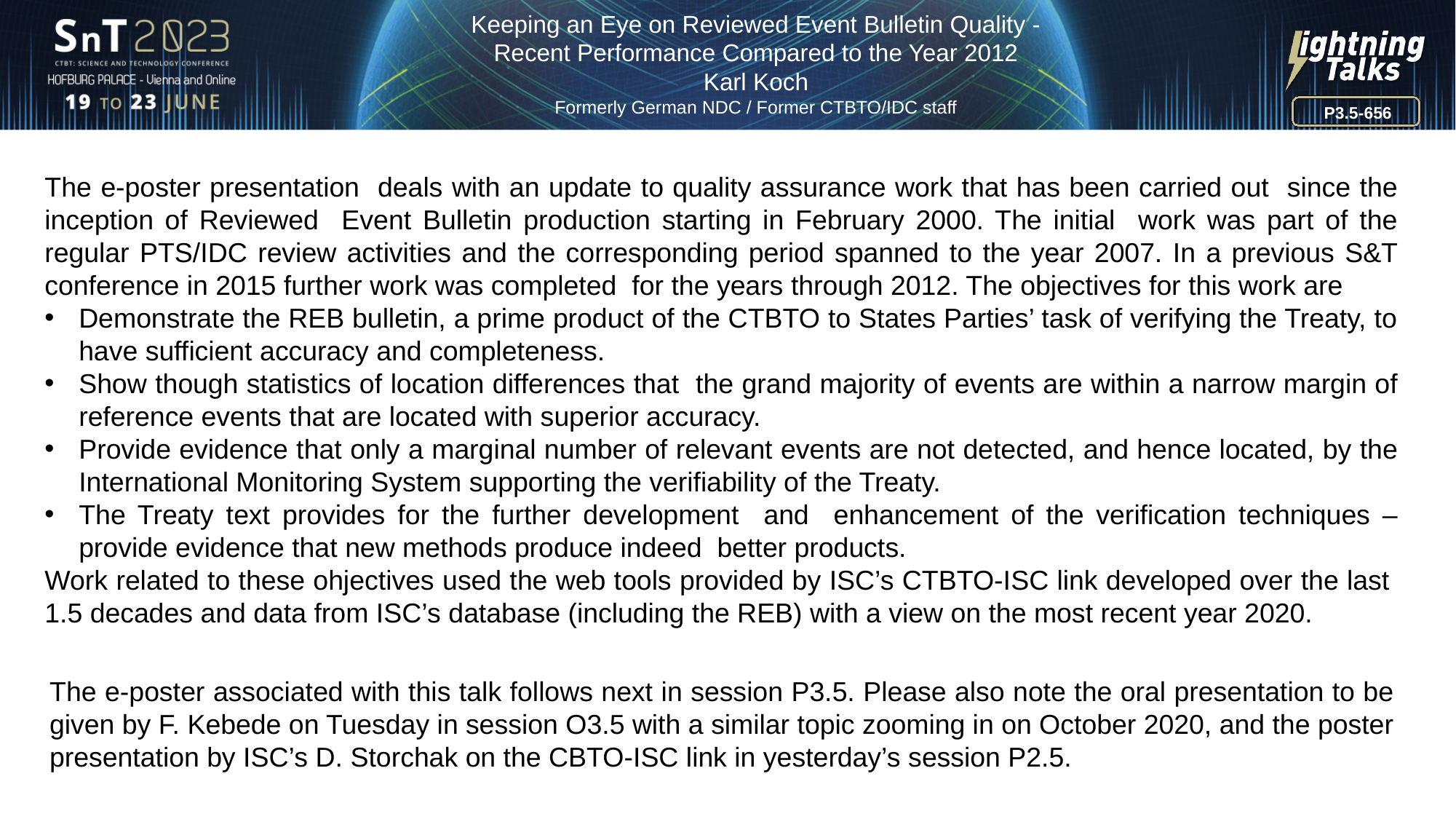

Keeping an Eye on Reviewed Event Bulletin Quality -
Recent Performance Compared to the Year 2012
Karl Koch
Formerly German NDC / Former CTBTO/IDC staff
P3.5-656
The e-poster presentation  deals with an update to quality assurance work that has been carried out  since the inception of Reviewed  Event Bulletin production starting in February 2000. The initial  work was part of the regular PTS/IDC review activities and the corresponding period spanned to the year 2007. In a previous S&T conference in 2015 further work was completed  for the years through 2012. The objectives for this work are
Demonstrate the REB bulletin, a prime product of the CTBTO to States Parties’ task of verifying the Treaty, to have sufficient accuracy and completeness.
Show though statistics of location differences that  the grand majority of events are within a narrow margin of reference events that are located with superior accuracy.
Provide evidence that only a marginal number of relevant events are not detected, and hence located, by the International Monitoring System supporting the verifiability of the Treaty.
The Treaty text provides for the further development  and  enhancement of the verification techniques – provide evidence that new methods produce indeed  better products.
Work related to these ohjectives used the web tools provided by ISC’s CTBTO-ISC link developed over the last  1.5 decades and data from ISC’s database (including the REB) with a view on the most recent year 2020.

The e-poster associated with this talk follows next in session P3.5. Please also note the oral presentation to be given by F. Kebede on Tuesday in session O3.5 with a similar topic zooming in on October 2020, and the poster presentation by ISC’s D. Storchak on the CBTO-ISC link in yesterday’s session P2.5.